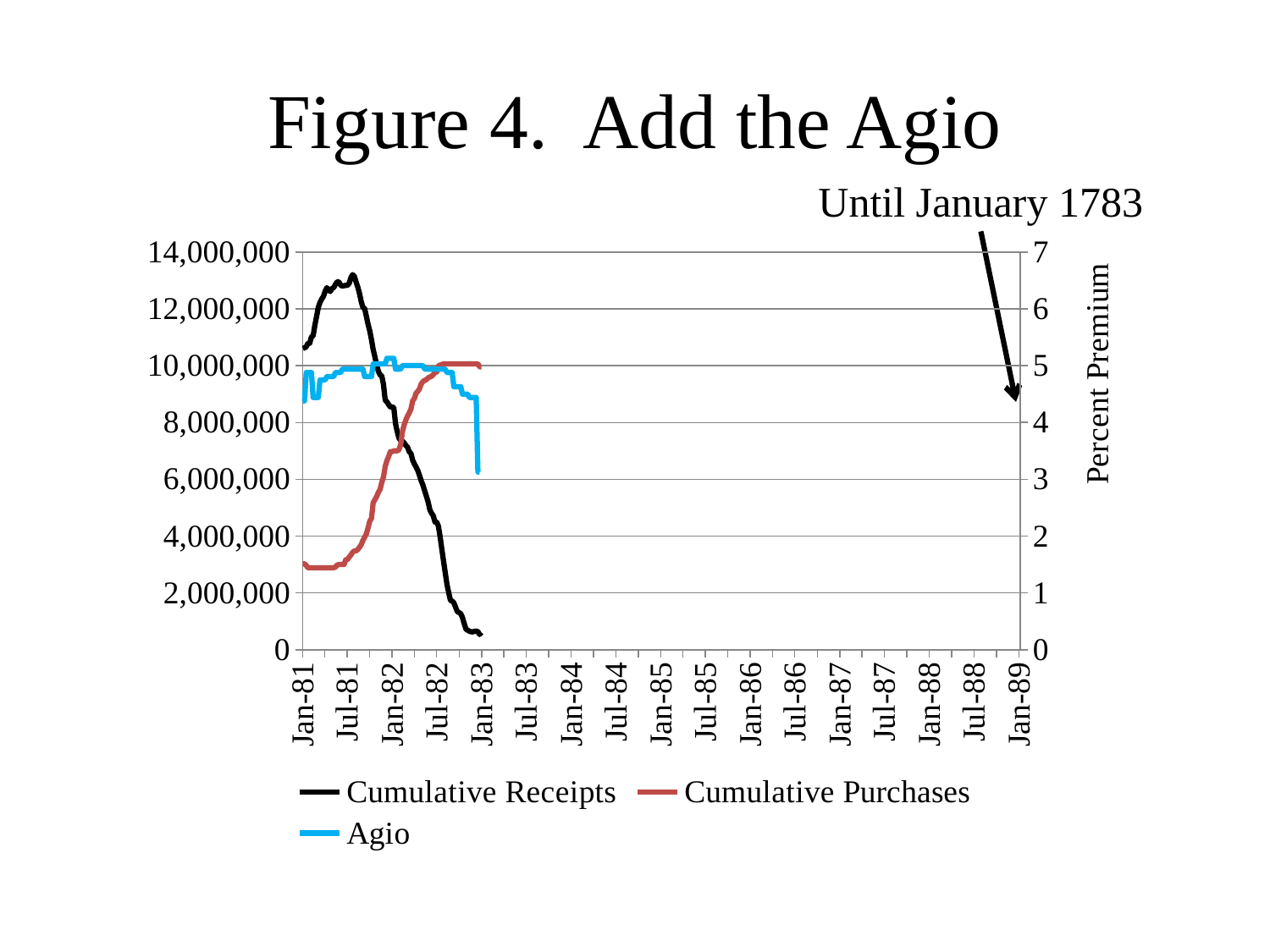

# Figure 4.  Add the Agio
Until January 1783

[unsupported chart]